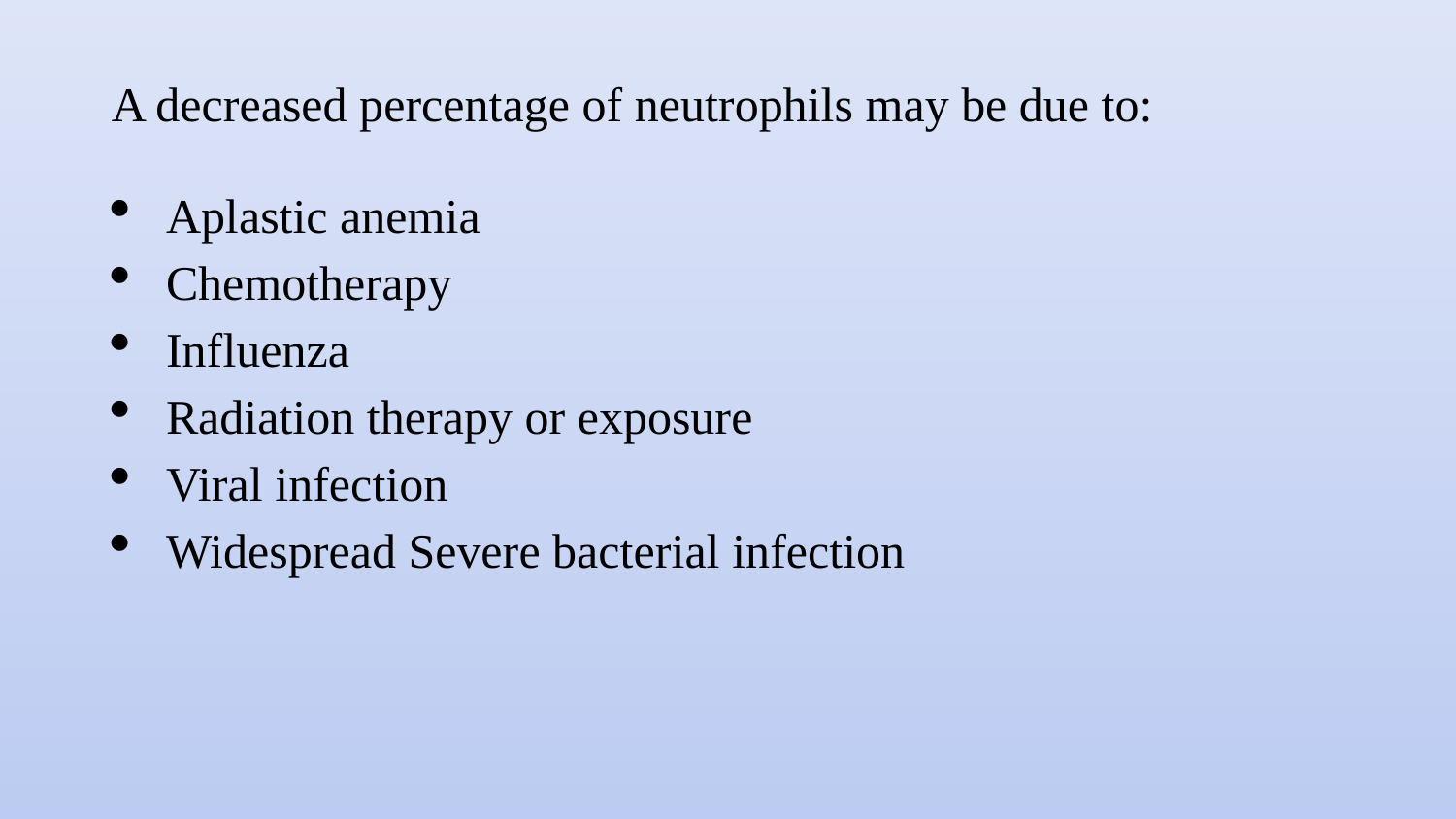

A decreased percentage of neutrophils may be due to:

Aplastic anemia
Chemotherapy
Influenza
Radiation therapy or exposure
Viral infection
Widespread Severe bacterial infection